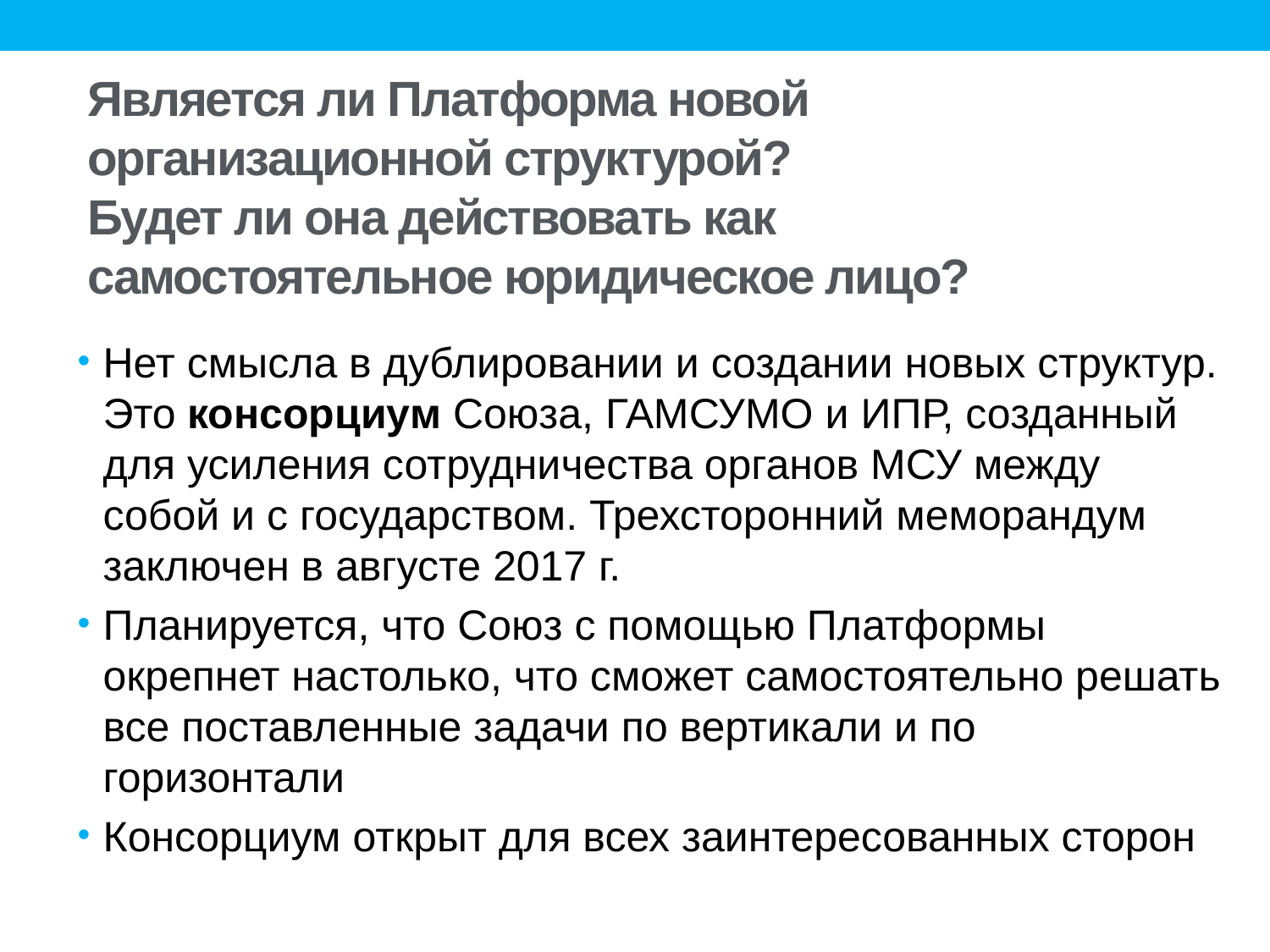

# Является ли Платформа новой организационной структурой? Будет ли она действовать как самостоятельное юридическое лицо?
Нет смысла в дублировании и создании новых структур. Это консорциум Союза, ГАМСУМО и ИПР, созданный для усиления сотрудничества органов МСУ между собой и с государством. Трехсторонний меморандум заключен в августе 2017 г.
Планируется, что Союз с помощью Платформы окрепнет настолько, что сможет самостоятельно решать все поставленные задачи по вертикали и по горизонтали
Консорциум открыт для всех заинтересованных сторон